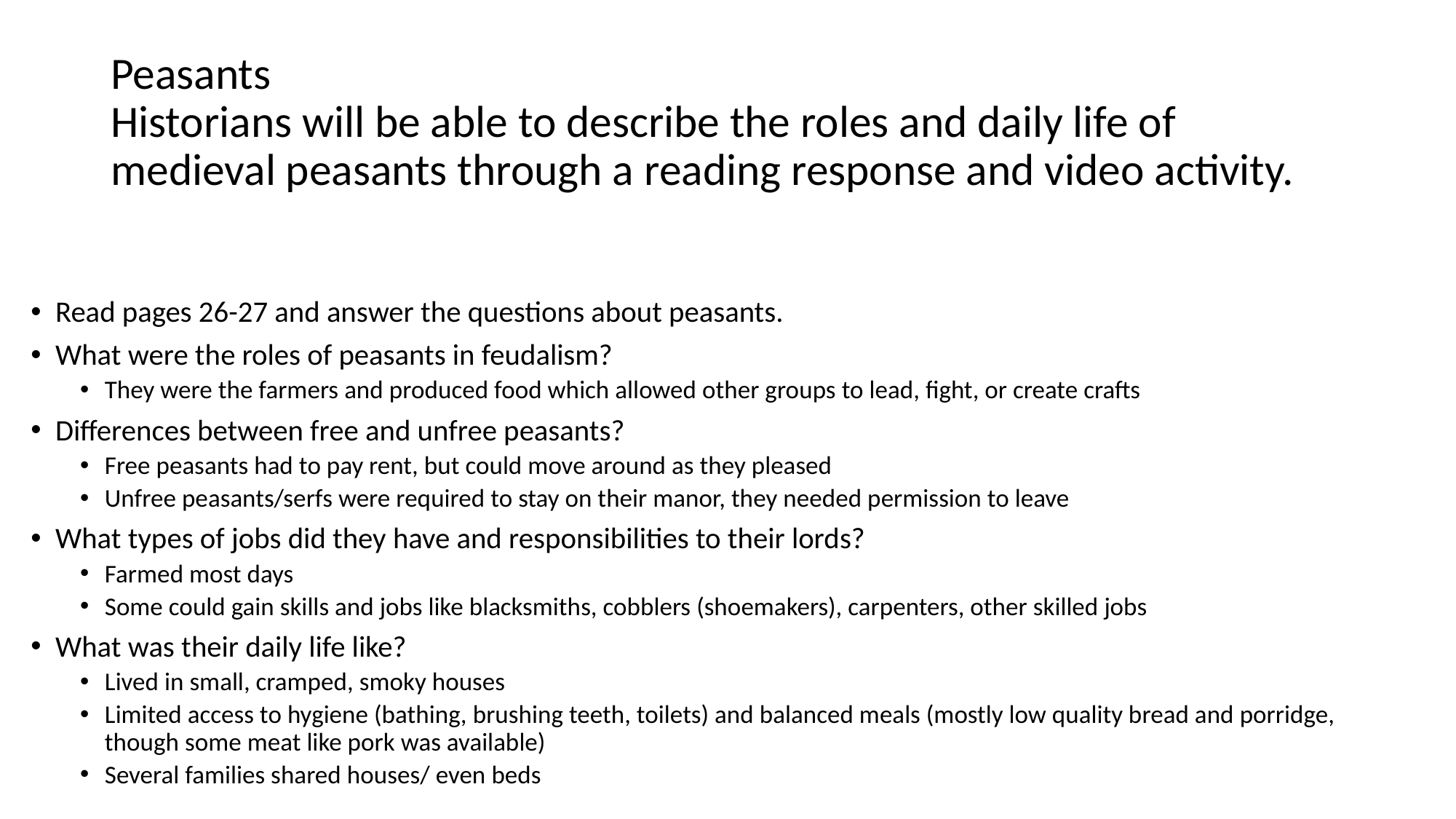

# Peasants Historians will be able to describe the roles and daily life of medieval peasants through a reading response and video activity.
Read pages 26-27 and answer the questions about peasants.
What were the roles of peasants in feudalism?
They were the farmers and produced food which allowed other groups to lead, fight, or create crafts
Differences between free and unfree peasants?
Free peasants had to pay rent, but could move around as they pleased
Unfree peasants/serfs were required to stay on their manor, they needed permission to leave
What types of jobs did they have and responsibilities to their lords?
Farmed most days
Some could gain skills and jobs like blacksmiths, cobblers (shoemakers), carpenters, other skilled jobs
What was their daily life like?
Lived in small, cramped, smoky houses
Limited access to hygiene (bathing, brushing teeth, toilets) and balanced meals (mostly low quality bread and porridge, though some meat like pork was available)
Several families shared houses/ even beds